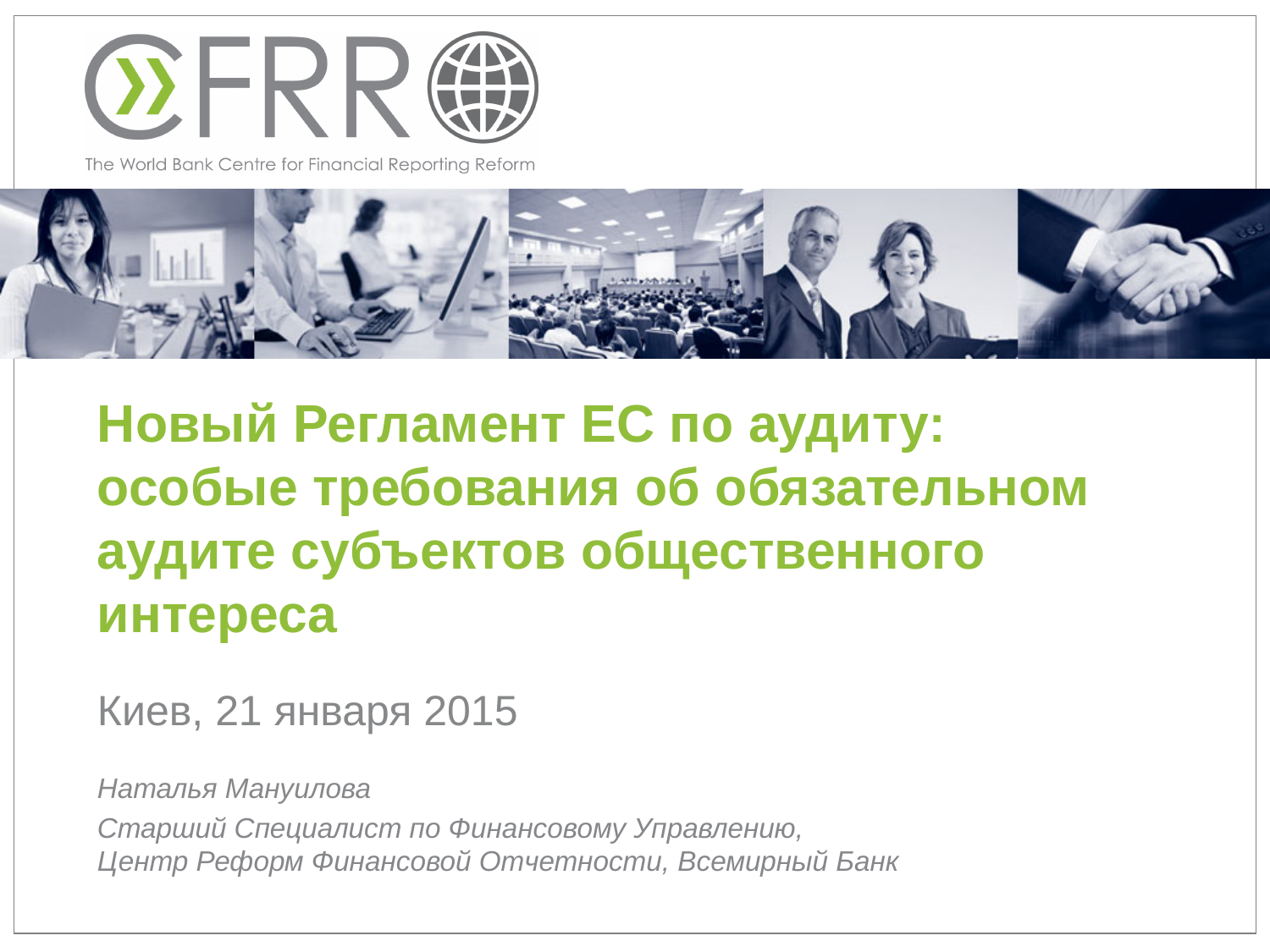

# Новый Регламент ЕС по аудиту: особые требования об обязательном аудите субъектов общественного интереса
Киев, 21 января 2015
Наталья Мануилова
Старший Специалист по Финансовому Управлению,
Центр Реформ Финансовой Отчетности, Всемирный Банк